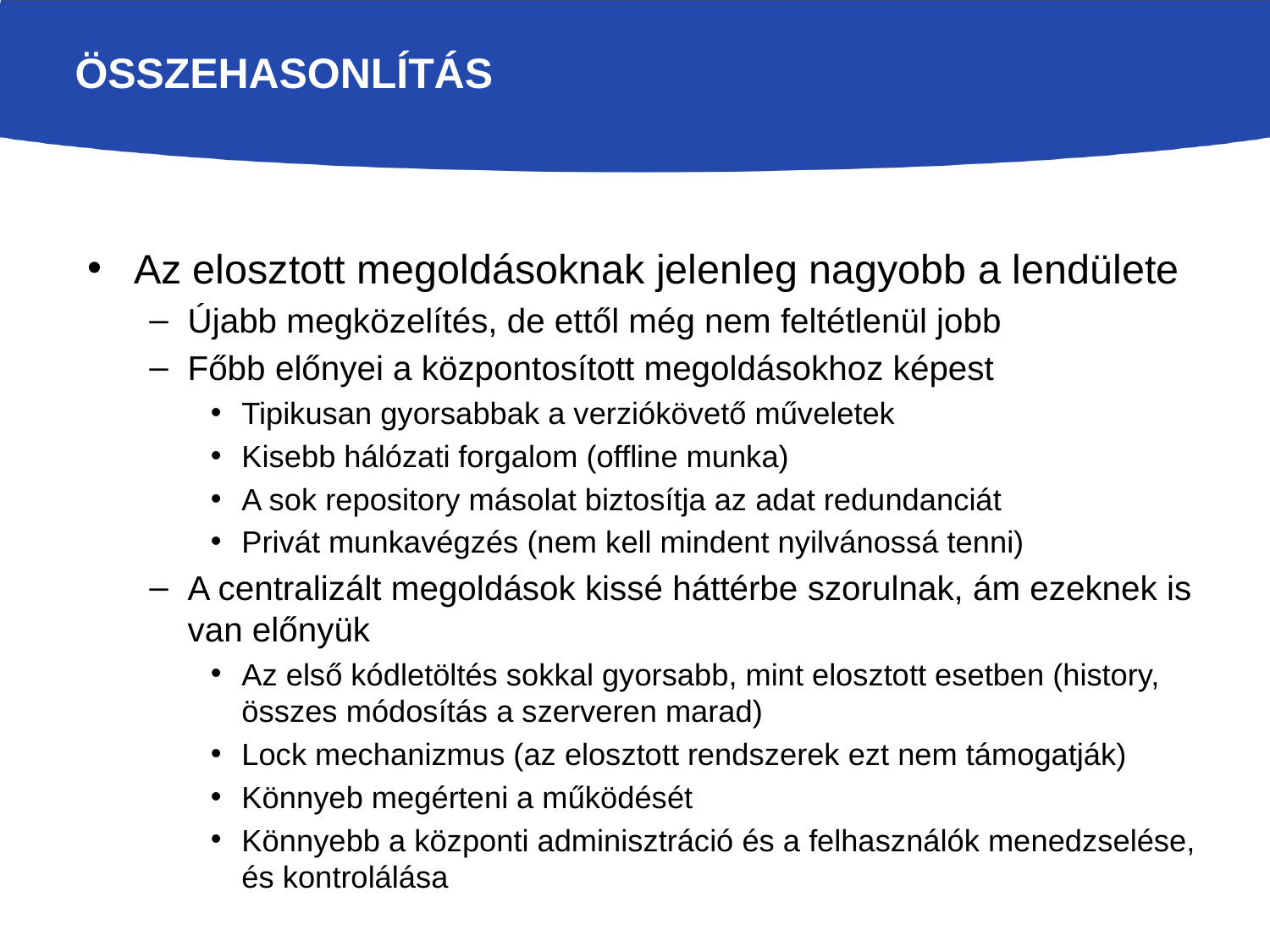

# Összehasonlítás
Az elosztott megoldásoknak jelenleg nagyobb a lendülete
Újabb megközelítés, de ettől még nem feltétlenül jobb
Főbb előnyei a központosított megoldásokhoz képest
Tipikusan gyorsabbak a verziókövető műveletek
Kisebb hálózati forgalom (offline munka)
A sok repository másolat biztosítja az adat redundanciát
Privát munkavégzés (nem kell mindent nyilvánossá tenni)
A centralizált megoldások kissé háttérbe szorulnak, ám ezeknek is van előnyük
Az első kódletöltés sokkal gyorsabb, mint elosztott esetben (history, összes módosítás a szerveren marad)
Lock mechanizmus (az elosztott rendszerek ezt nem támogatják)
Könnyeb megérteni a működését
Könnyebb a központi adminisztráció és a felhasználók menedzselése, és kontrolálása